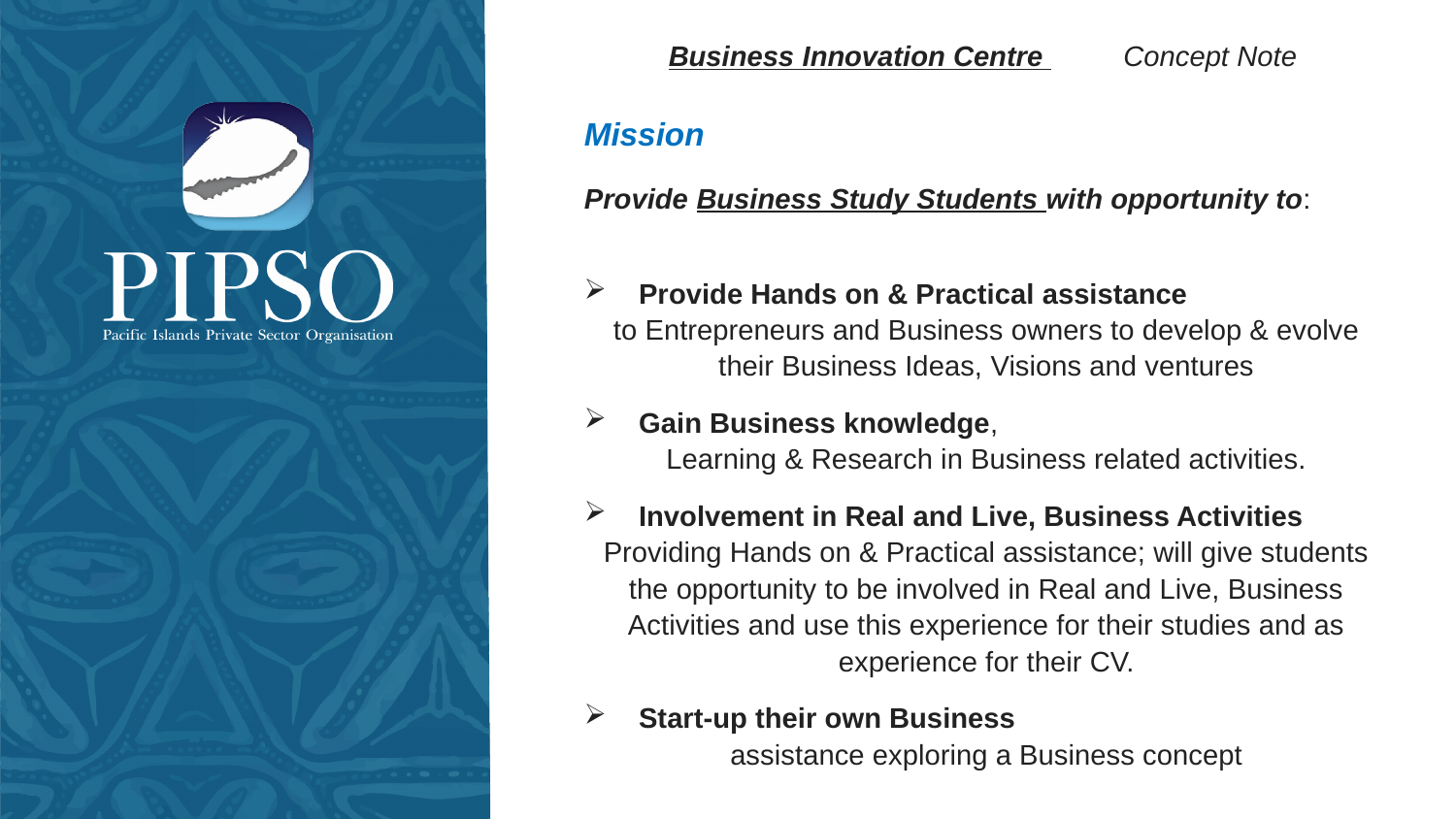

Business Innovation Centre          Concept Note
Mission

Provide Business Study Students with opportunity to:
Provide Hands on & Practical assistance
to Entrepreneurs and Business owners to develop & evolve their Business Ideas, Visions and ventures

Gain Business knowledge,
Learning & Research in Business related activities.

Involvement in Real and Live, Business Activities
Providing Hands on & Practical assistance; will give students the opportunity to be involved in Real and Live, Business Activities and use this experience for their studies and as experience for their CV.

Start-up their own Business
assistance exploring a Business concept